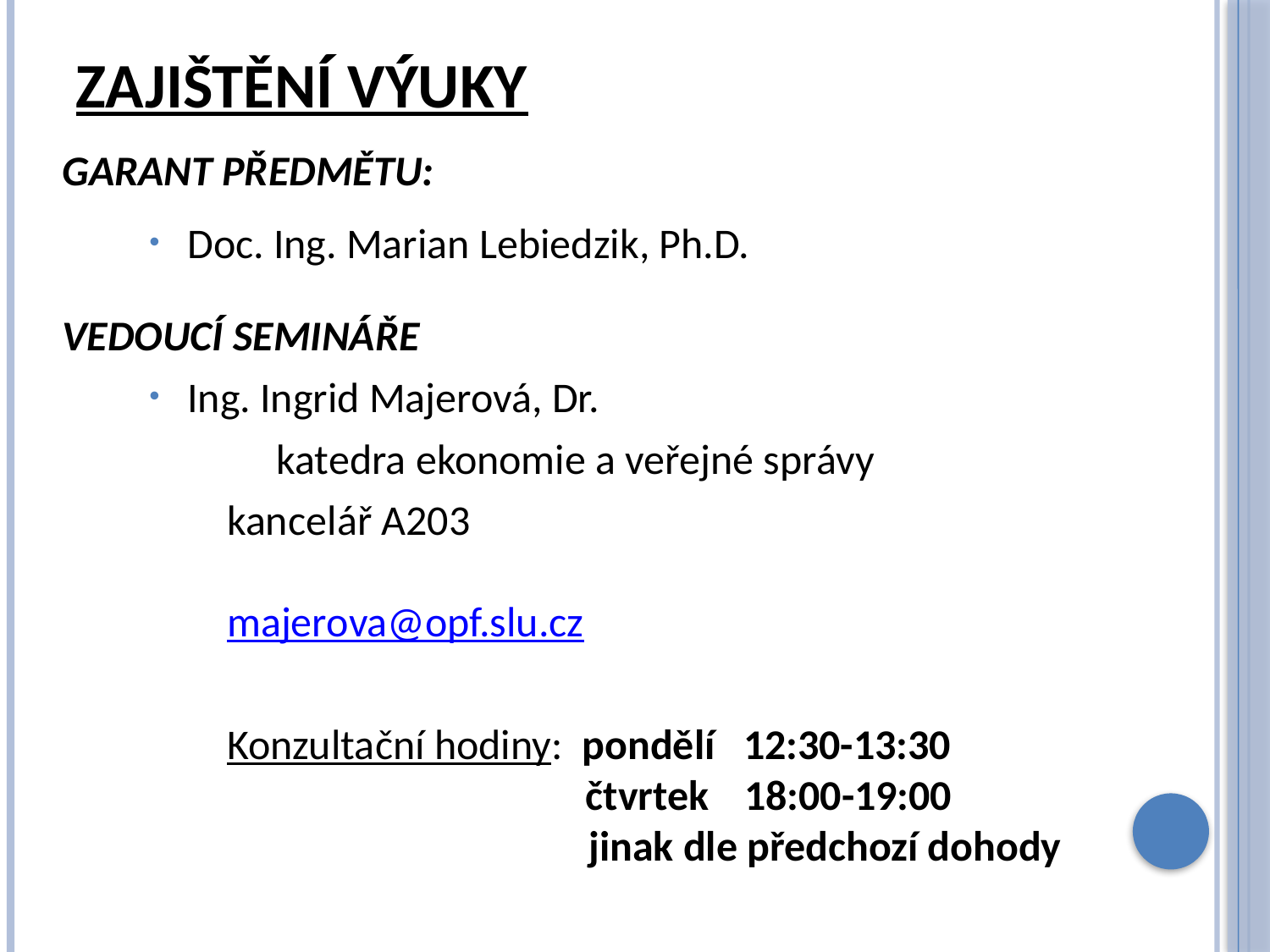

# Zajištění výuky
GARANT PŘEDMĚTU:
Doc. Ing. Marian Lebiedzik, Ph.D.
VEDOUCÍ SEMINÁŘE
Ing. Ingrid Majerová, Dr.
	katedra ekonomie a veřejné správy
		kancelář A203

		majerova@opf.slu.cz

		Konzultační hodiny:  pondělí   12:30-13:30
				           čtvrtek 	 18:00-19:00
		                                      jinak dle předchozí dohody